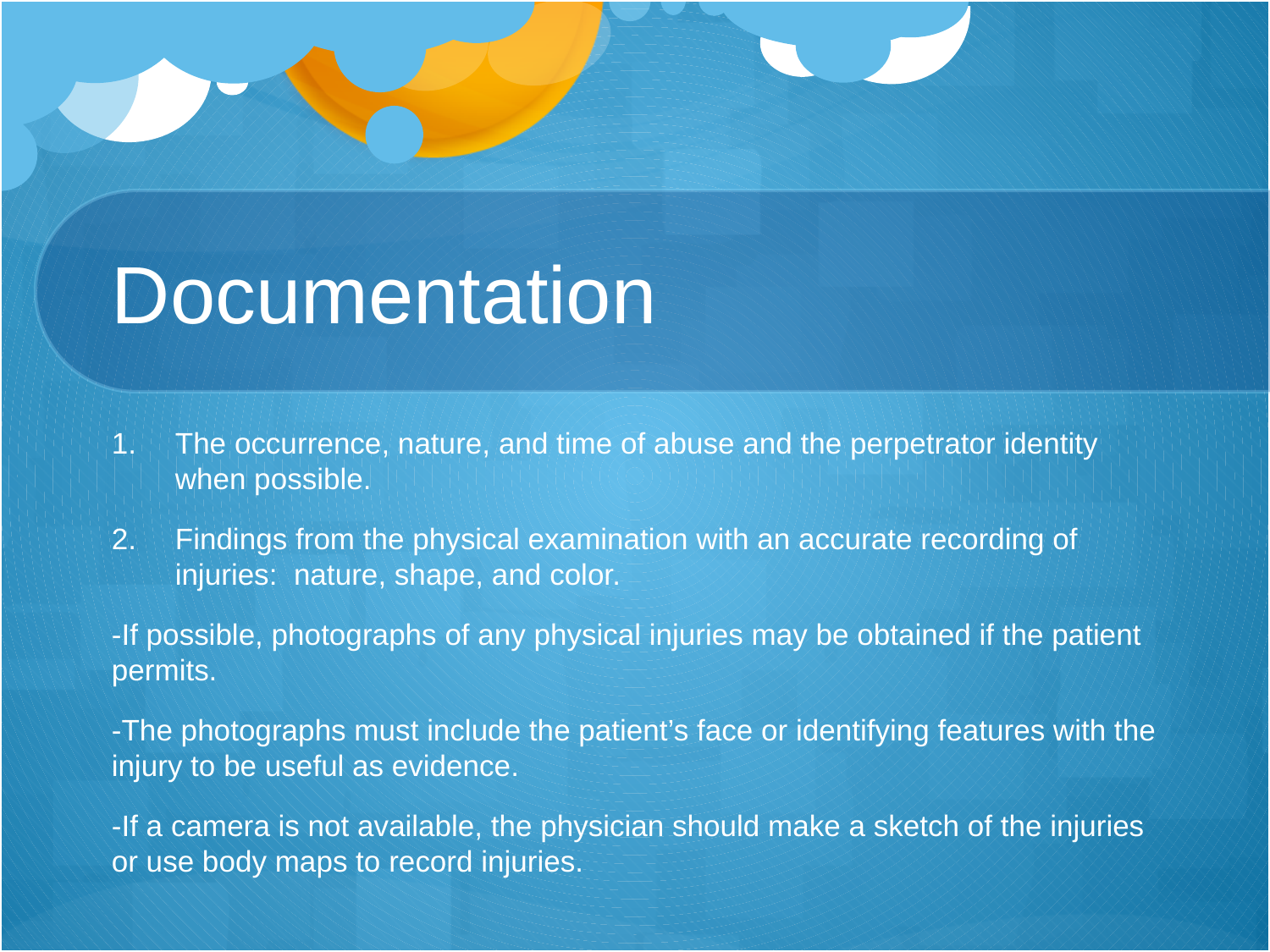

# Documentation
The occurrence, nature, and time of abuse and the perpetrator identity when possible.
Findings from the physical examination with an accurate recording of injuries:  nature, shape, and color.
-If possible, photographs of any physical injuries may be obtained if the patient permits.
-The photographs must include the patient’s face or identifying features with the injury to be useful as evidence.
-If a camera is not available, the physician should make a sketch of the injuries or use body maps to record injuries.